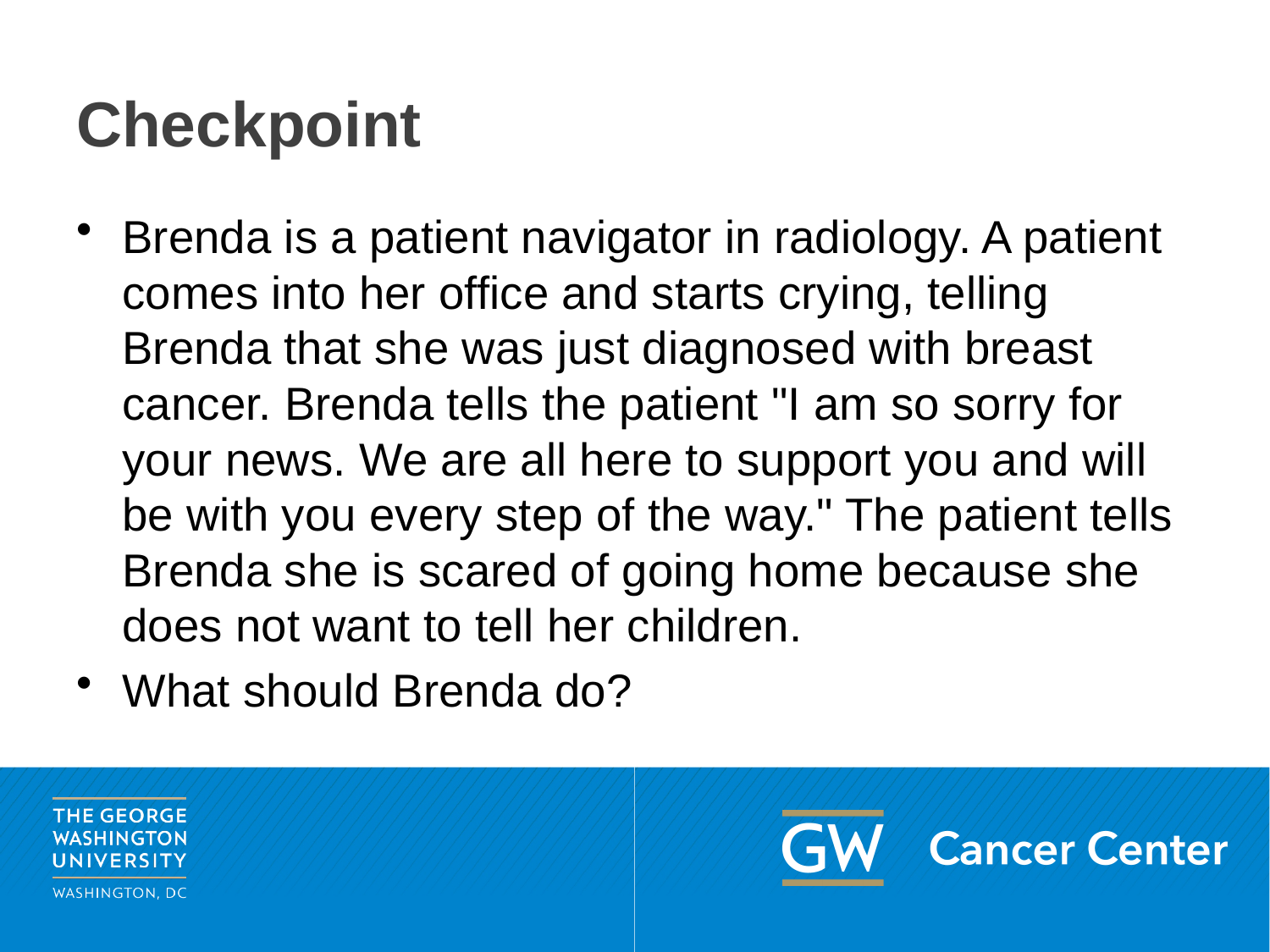

# Checkpoint
Brenda is a patient navigator in radiology. A patient comes into her office and starts crying, telling Brenda that she was just diagnosed with breast cancer. Brenda tells the patient "I am so sorry for your news. We are all here to support you and will be with you every step of the way." The patient tells Brenda she is scared of going home because she does not want to tell her children.
What should Brenda do?